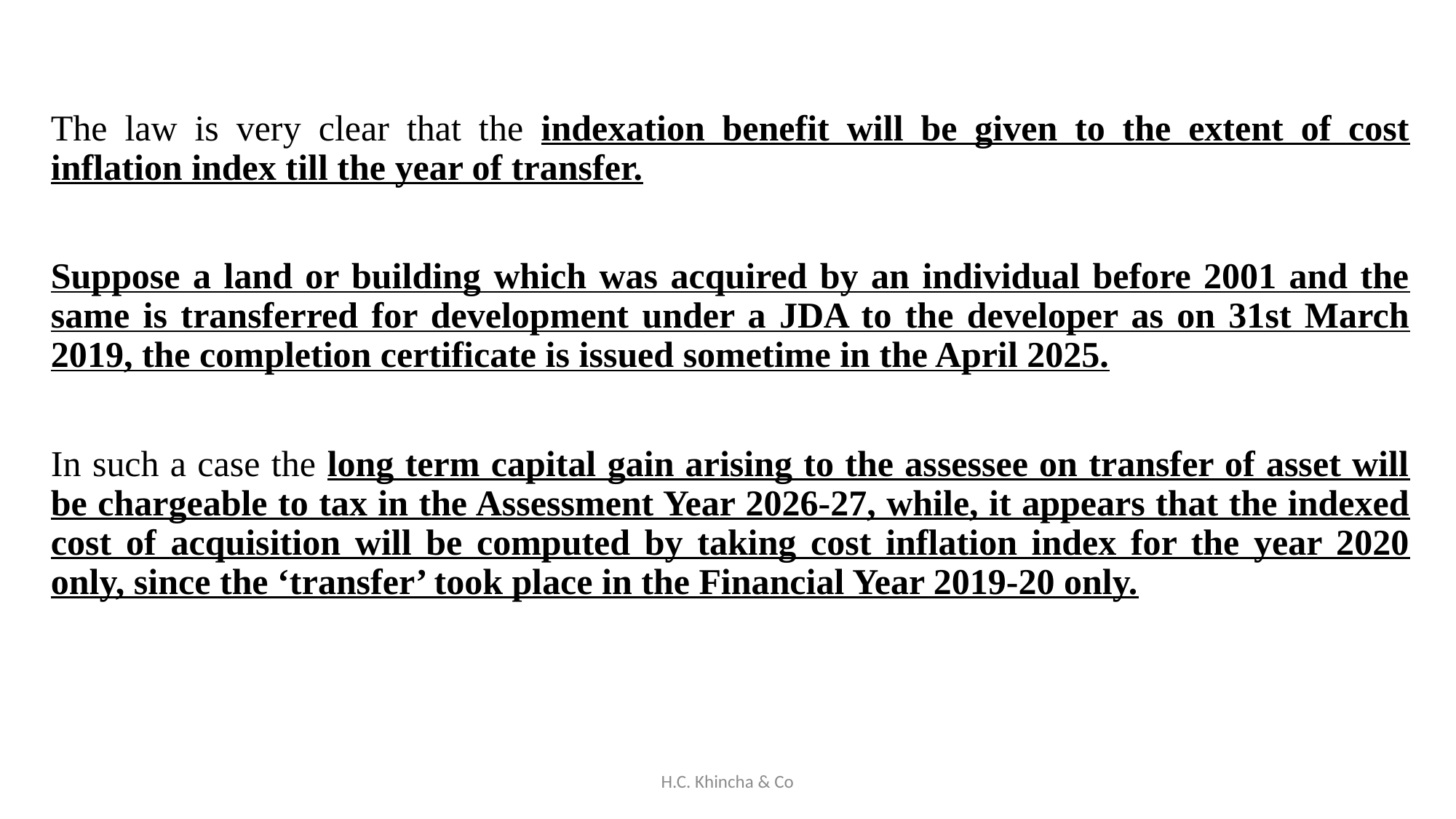

The law is very clear that the indexation benefit will be given to the extent of cost inflation index till the year of transfer.

Suppose a land or building which was acquired by an individual before 2001 and the same is transferred for development under a JDA to the developer as on 31st March 2019, the completion certificate is issued sometime in the April 2025.

In such a case the long term capital gain arising to the assessee on transfer of asset will be chargeable to tax in the Assessment Year 2026-27, while, it appears that the indexed cost of acquisition will be computed by taking cost inflation index for the year 2020 only, since the ‘transfer’ took place in the Financial Year 2019-20 only.
H.C. Khincha & Co